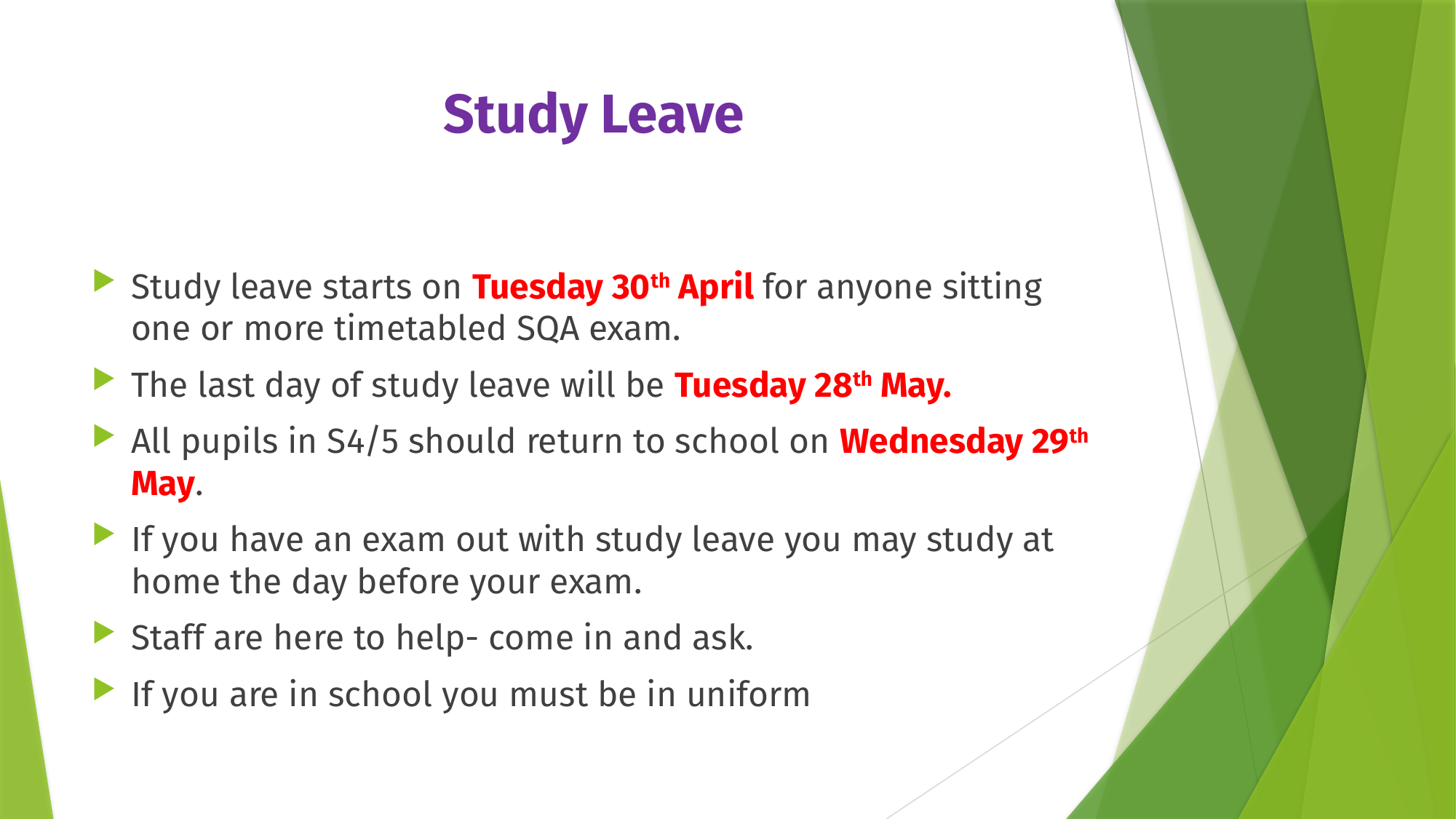

# Study Leave
Study leave starts on Tuesday 30th April for anyone sitting one or more timetabled SQA exam.
The last day of study leave will be Tuesday 28th May.
All pupils in S4/5 should return to school on Wednesday 29th May.
If you have an exam out with study leave you may study at home the day before your exam.
Staff are here to help- come in and ask.
If you are in school you must be in uniform